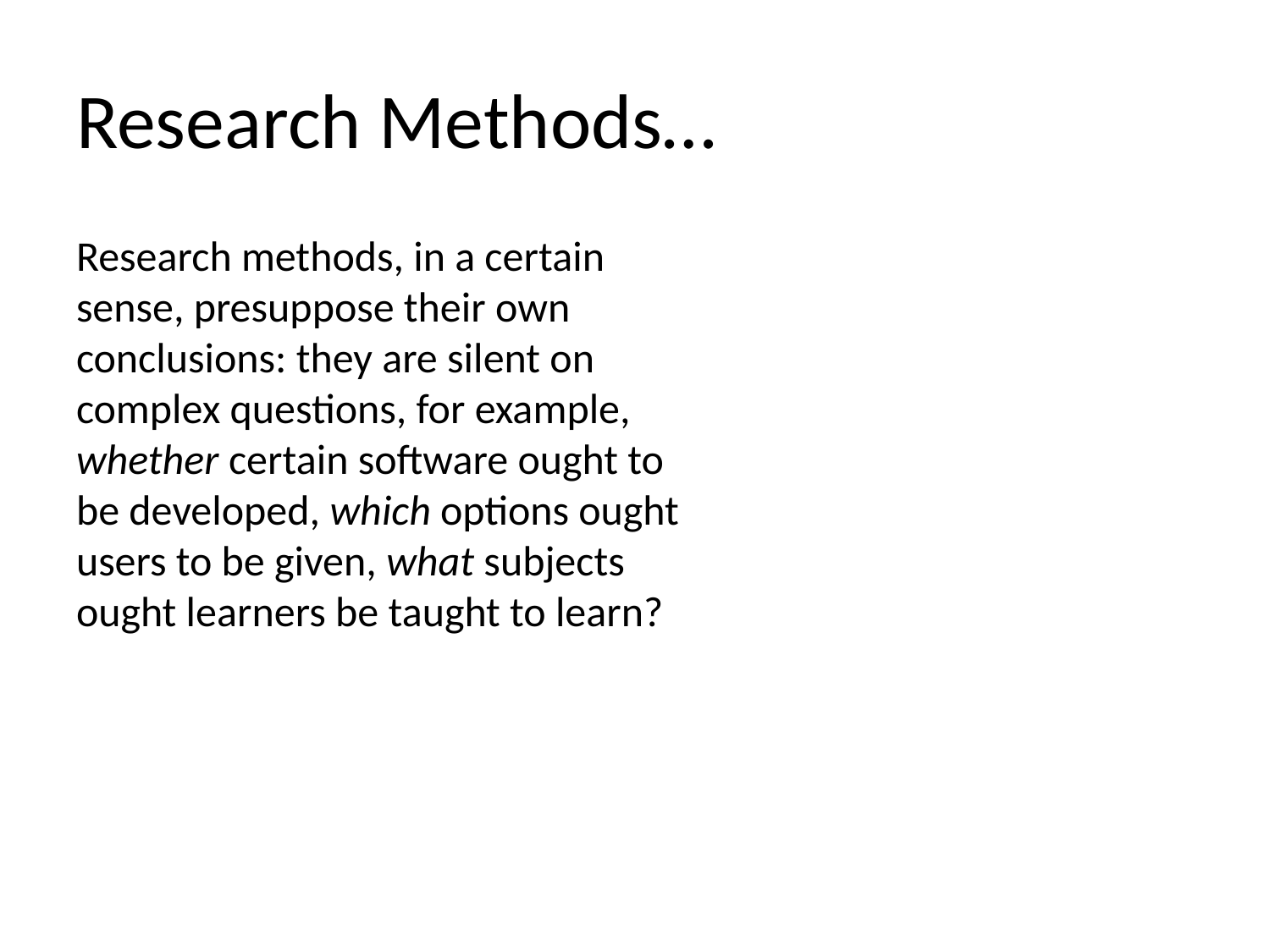

# Research Methods…
Research methods, in a certain sense, presuppose their own conclusions: they are silent on complex questions, for example, whether certain software ought to be developed, which options ought users to be given, what subjects ought learners be taught to learn?